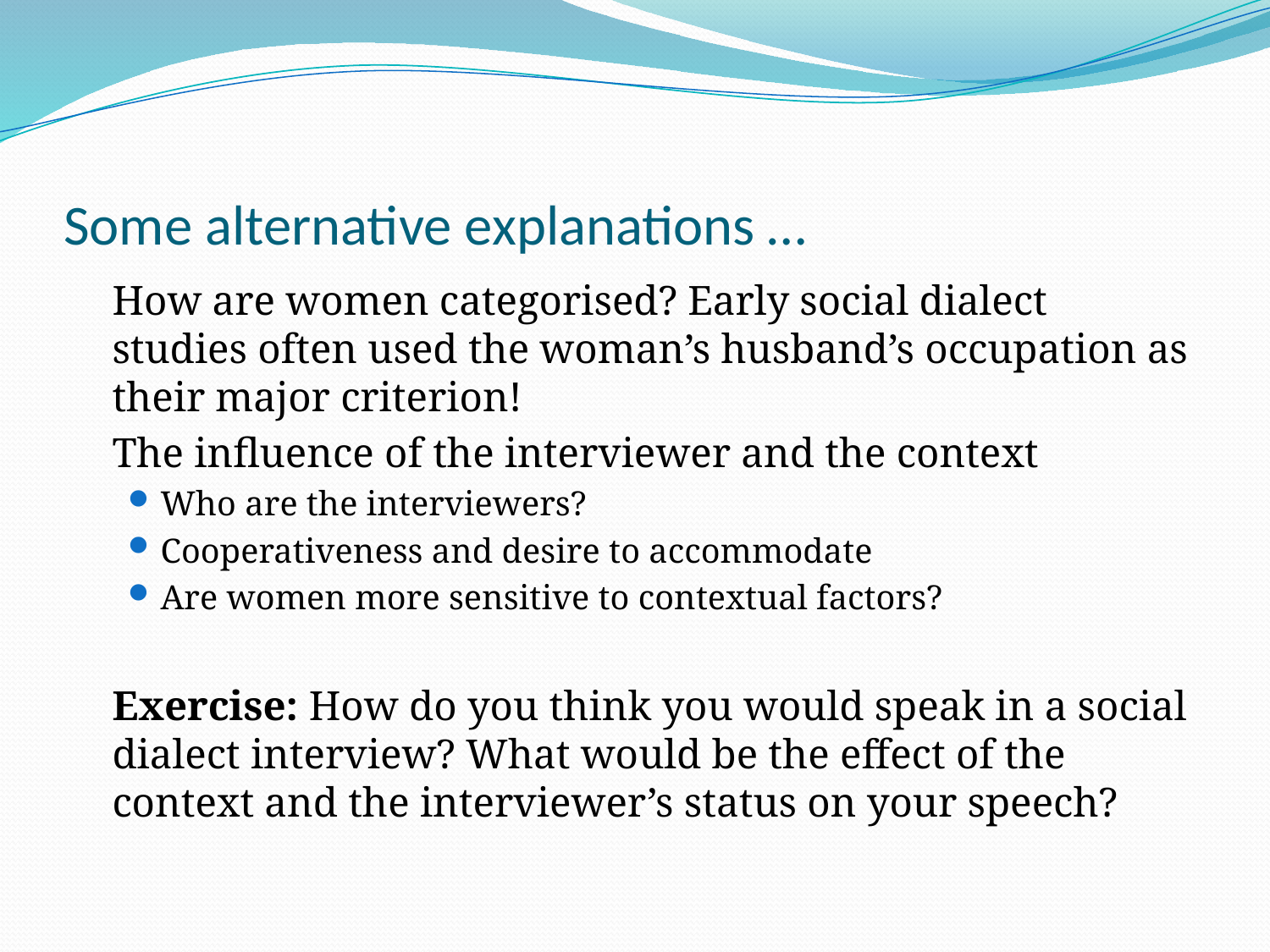

# Some alternative explanations …
	How are women categorised? Early social dialect studies often used the woman’s husband’s occupation as their major criterion!
	The influence of the interviewer and the context
Who are the interviewers?
Cooperativeness and desire to accommodate
Are women more sensitive to contextual factors?

	Exercise: How do you think you would speak in a social dialect interview? What would be the effect of the context and the interviewer’s status on your speech?